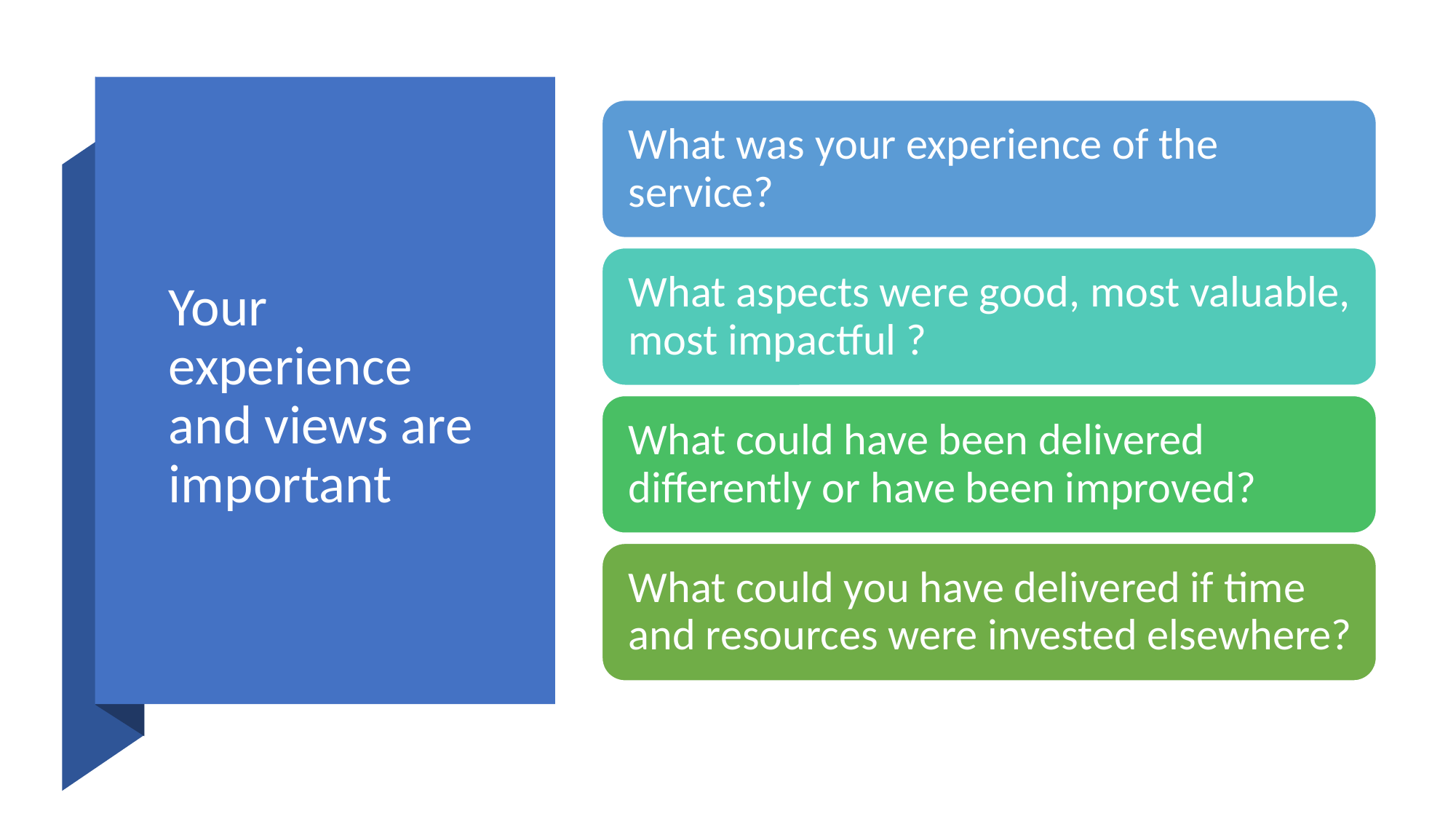

What was your experience of the service?
What aspects were good, most valuable, most impactful ?
What could have been delivered differently or have been improved?
What could you have delivered if time and resources were invested elsewhere?

# Your experience and views are important